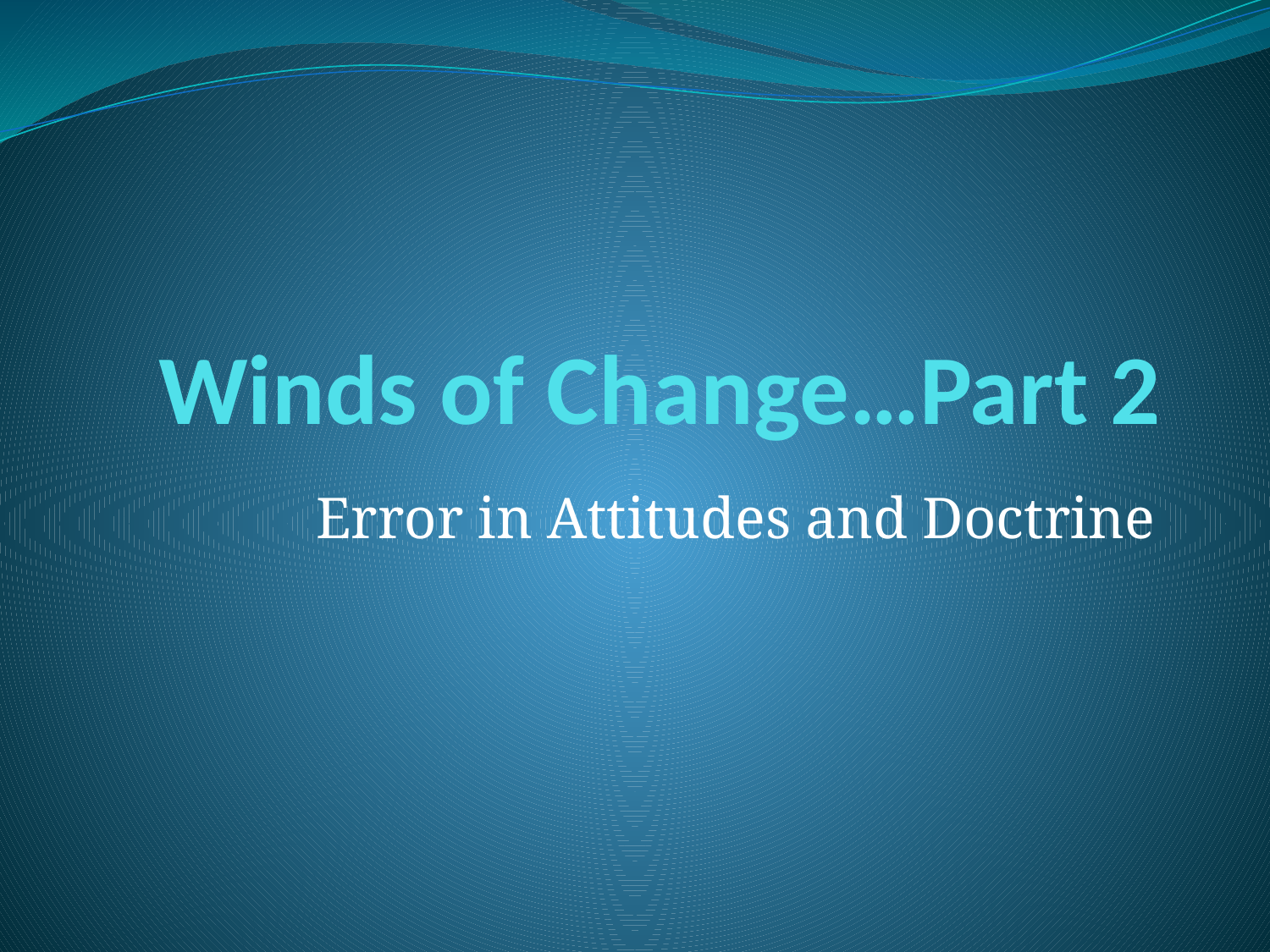

# Winds of Change…Part 2
Error in Attitudes and Doctrine